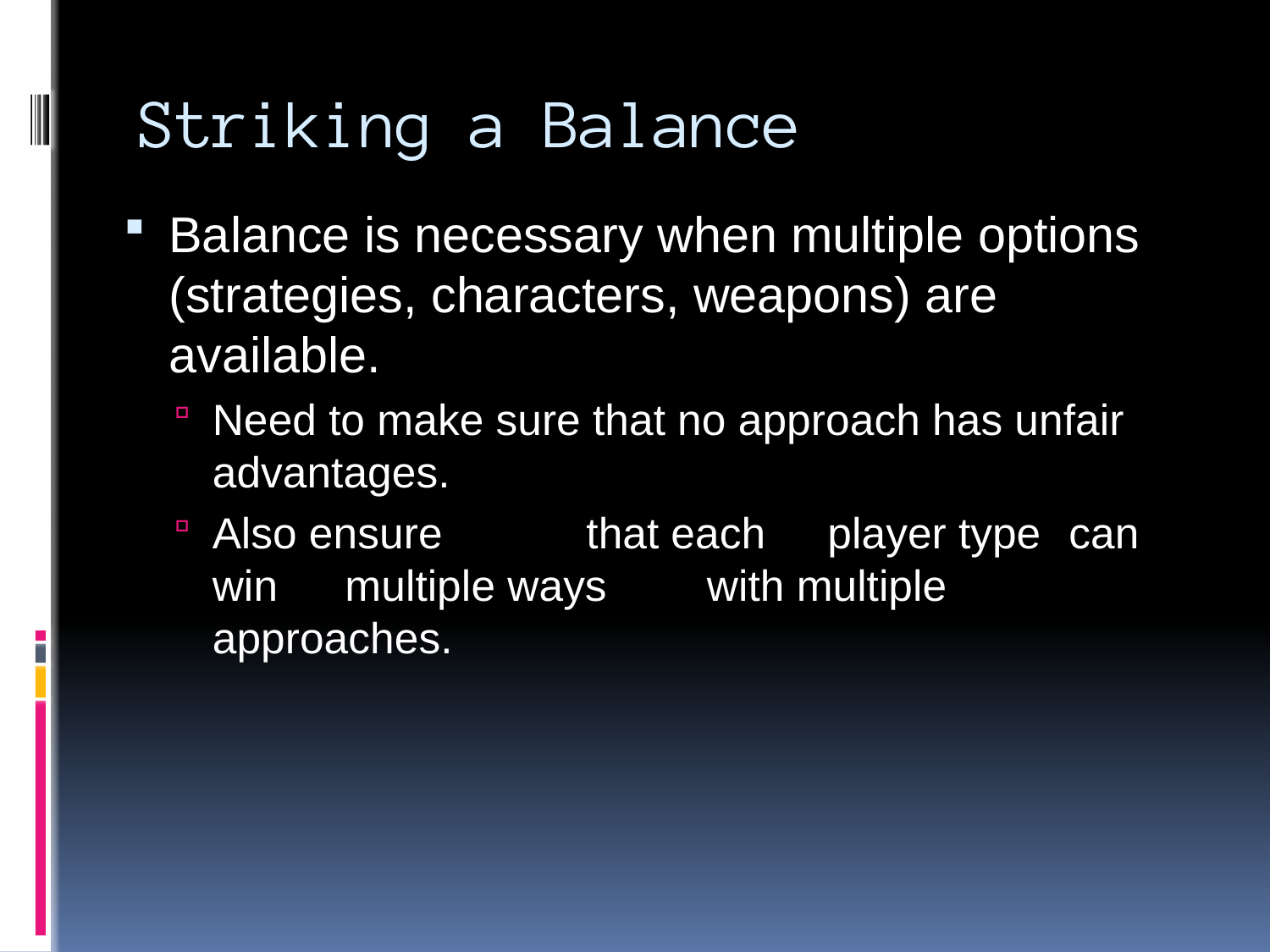

# Striking a Balance
Balance is necessary when multiple options (strategies, characters, weapons) are available.
Need to make sure that no approach has unfair advantages.
Also ensure 						 that each 						 player type 						 can win 						 multiple ways 						 with multiple 					 approaches.